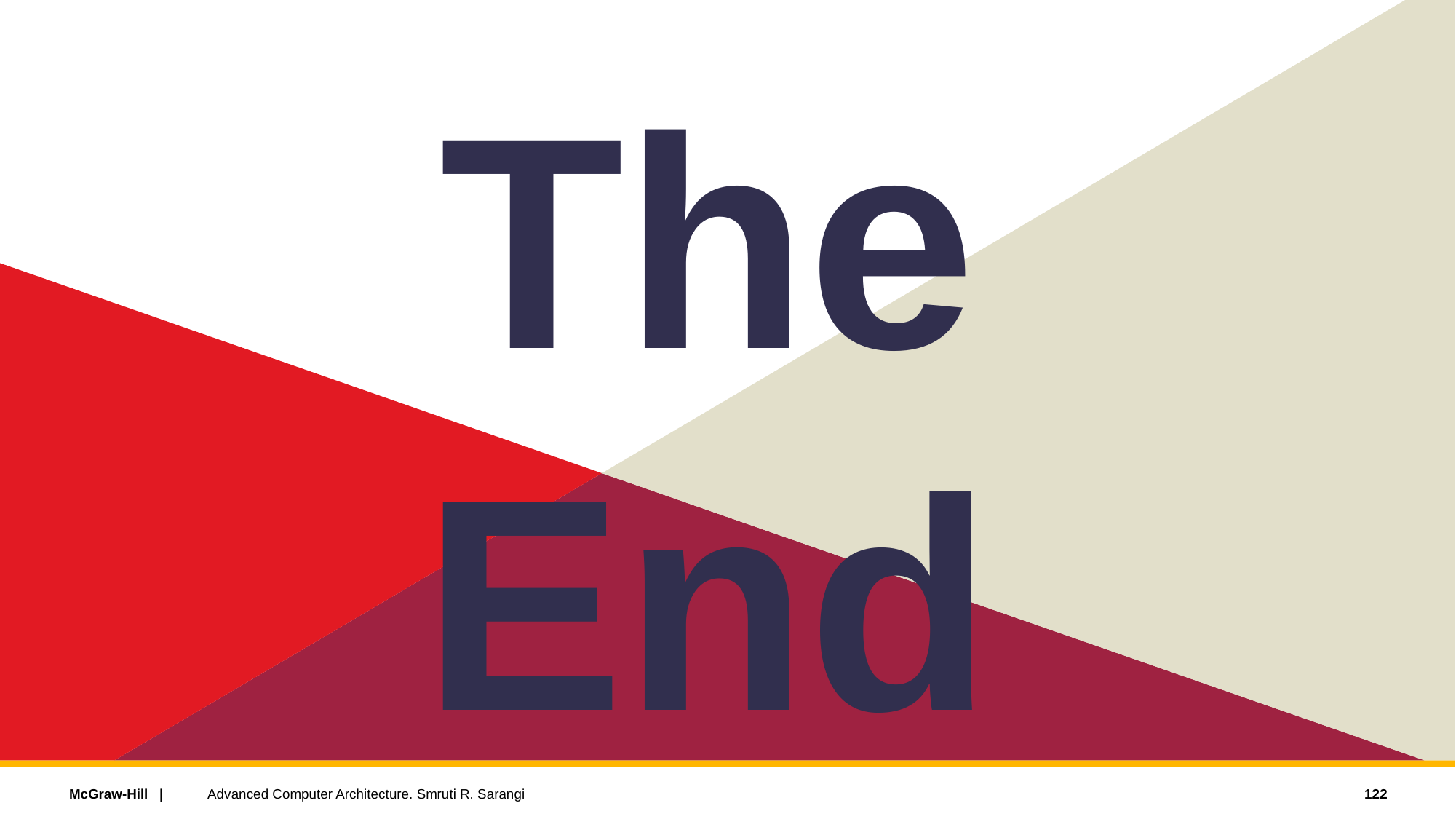

The End
122
Advanced Computer Architecture. Smruti R. Sarangi